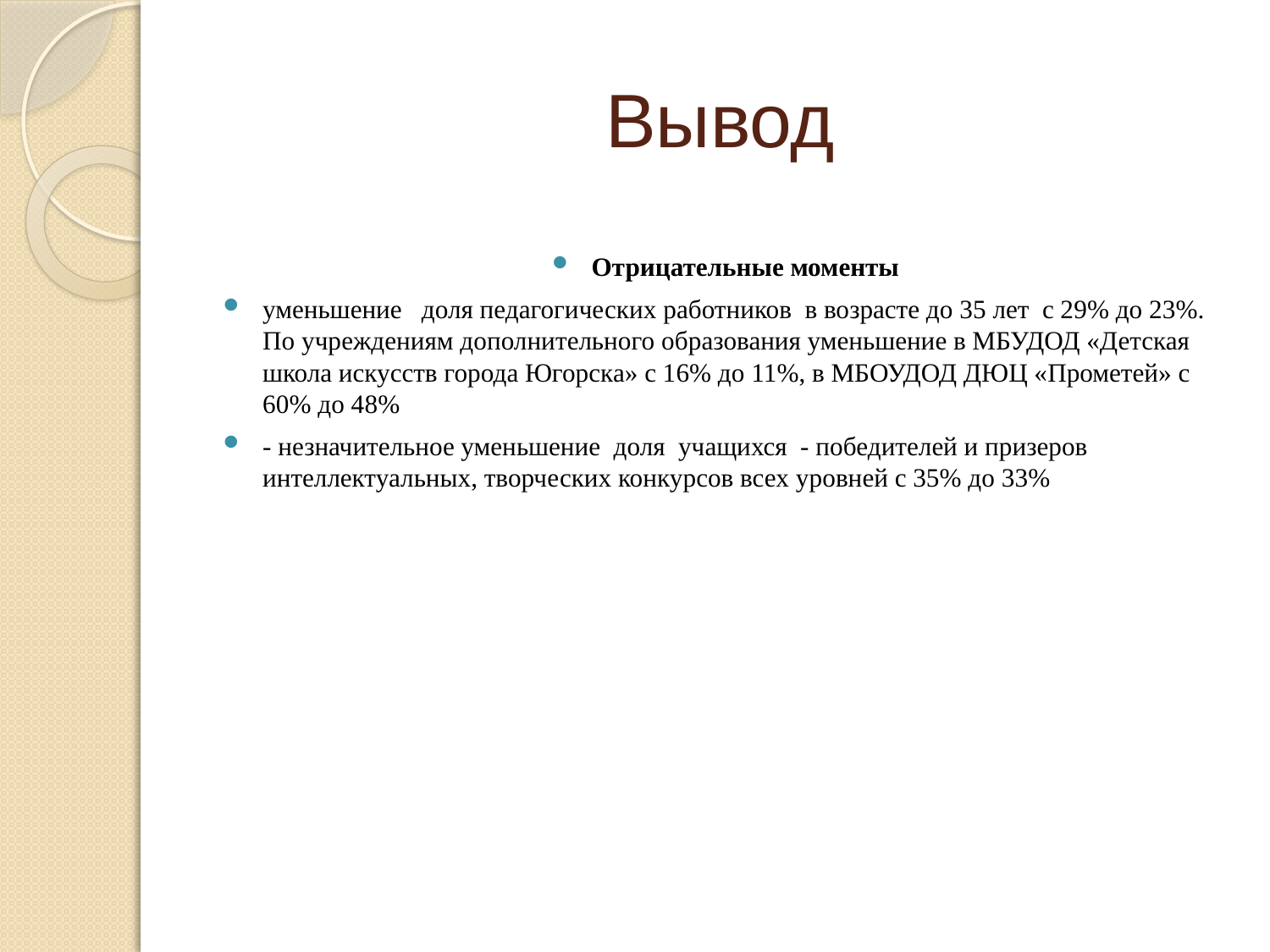

# Вывод

Отрицательные моменты
уменьшение   доля педагогических работников  в возрасте до 35 лет  с 29% до 23%. По учреждениям дополнительного образования уменьшение в МБУДОД «Детская школа искусств города Югорска» с 16% до 11%, в МБОУДОД ДЮЦ «Прометей» с 60% до 48%
- незначительное уменьшение  доля  учащихся  - победителей и призеров  интеллектуальных, творческих конкурсов всех уровней с 35% до 33%